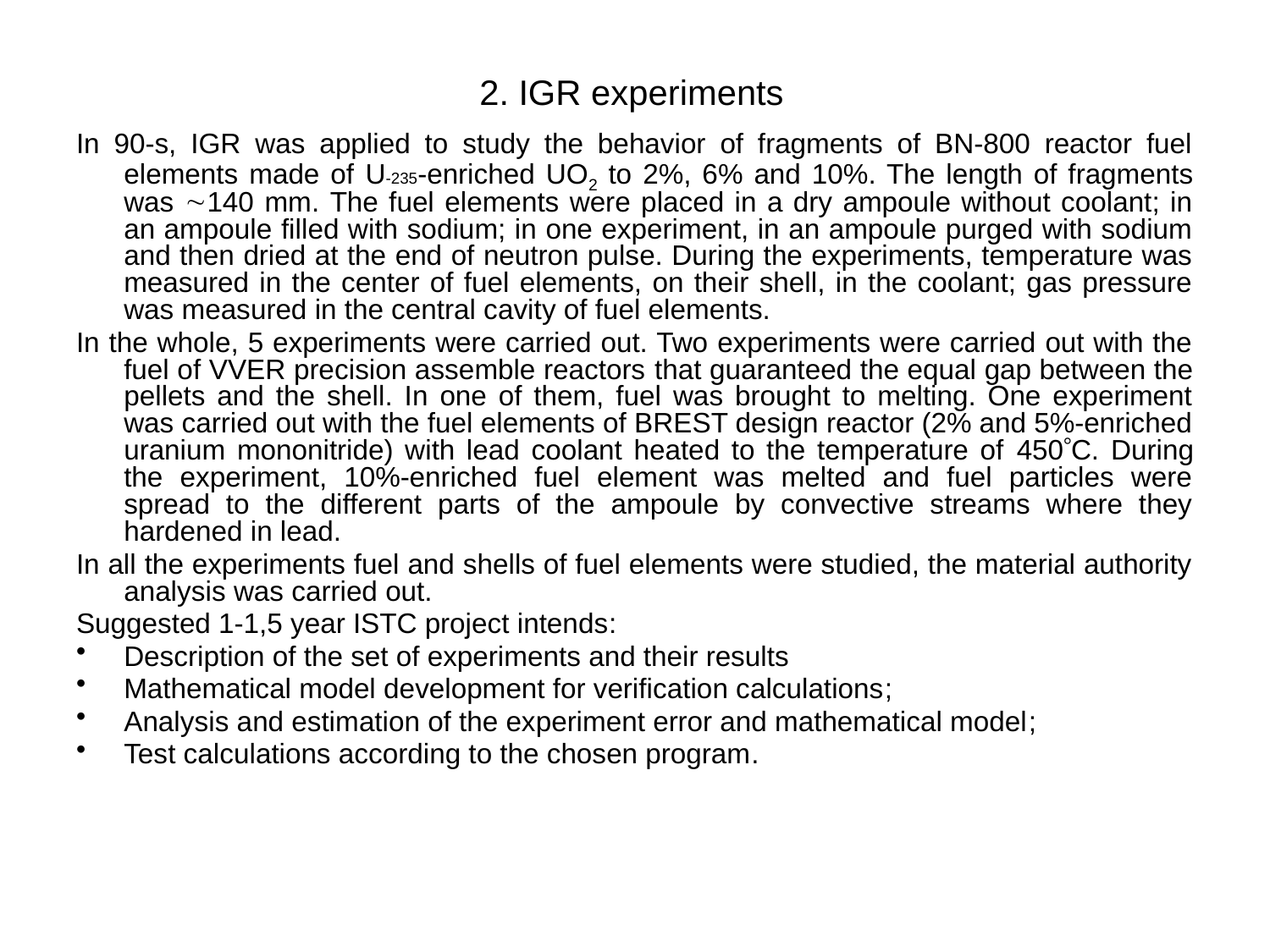

# 2. IGR experiments
In 90-s, IGR was applied to study the behavior of fragments of BN-800 reactor fuel elements made of U-235-enriched UO2 to 2%, 6% and 10%. The length of fragments was ∼140 mm. The fuel elements were placed in a dry ampoule without coolant; in an ampoule filled with sodium; in one experiment, in an ampoule purged with sodium and then dried at the end of neutron pulse. During the experiments, temperature was measured in the center of fuel elements, on their shell, in the coolant; gas pressure was measured in the central cavity of fuel elements.
In the whole, 5 experiments were carried out. Two experiments were carried out with the fuel of VVER precision assemble reactors that guaranteed the equal gap between the pellets and the shell. In one of them, fuel was brought to melting. One experiment was carried out with the fuel elements of BREST design reactor (2% and 5%-enriched uranium mononitride) with lead coolant heated to the temperature of 450°С. During the experiment, 10%-enriched fuel element was melted and fuel particles were spread to the different parts of the ampoule by convective streams where they hardened in lead.
In all the experiments fuel and shells of fuel elements were studied, the material authority analysis was carried out.
Suggested 1-1,5 year ISTC project intends:
Description of the set of experiments and their results
Mathematical model development for verification calculations;
Analysis and estimation of the experiment error and mathematical model;
Test calculations according to the chosen program.